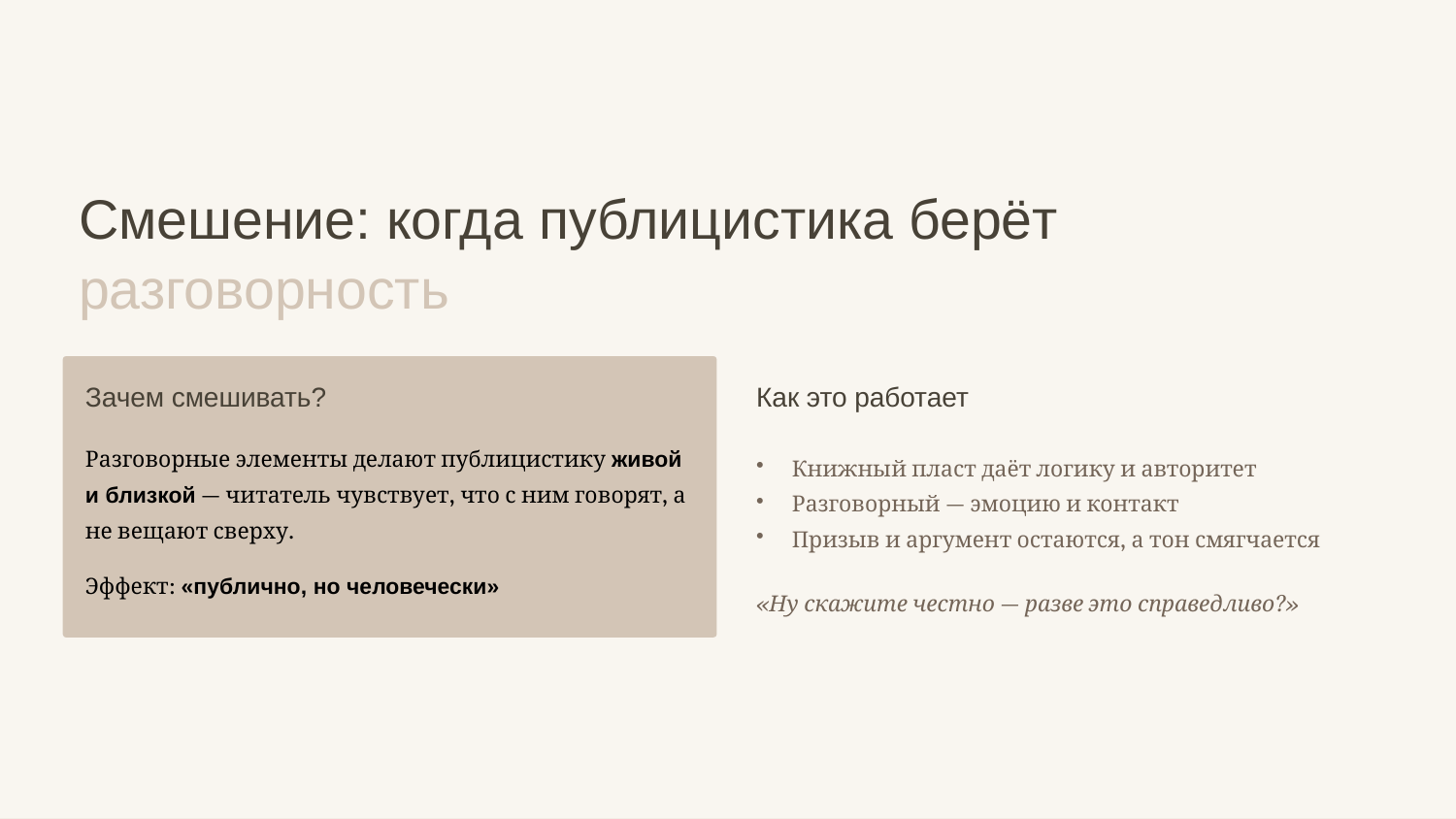

Смешение: когда публицистика берёт разговорность

Зачем смешивать?
Как это работает
Разговорные элементы делают публицистику живой и близкой — читатель чувствует, что с ним говорят, а не вещают сверху.
Эффект: «публично, но человечески»
Книжный пласт даёт логику и авторитет
Разговорный — эмоцию и контакт
Призыв и аргумент остаются, а тон смягчается
«Ну скажите честно — разве это справедливо?»